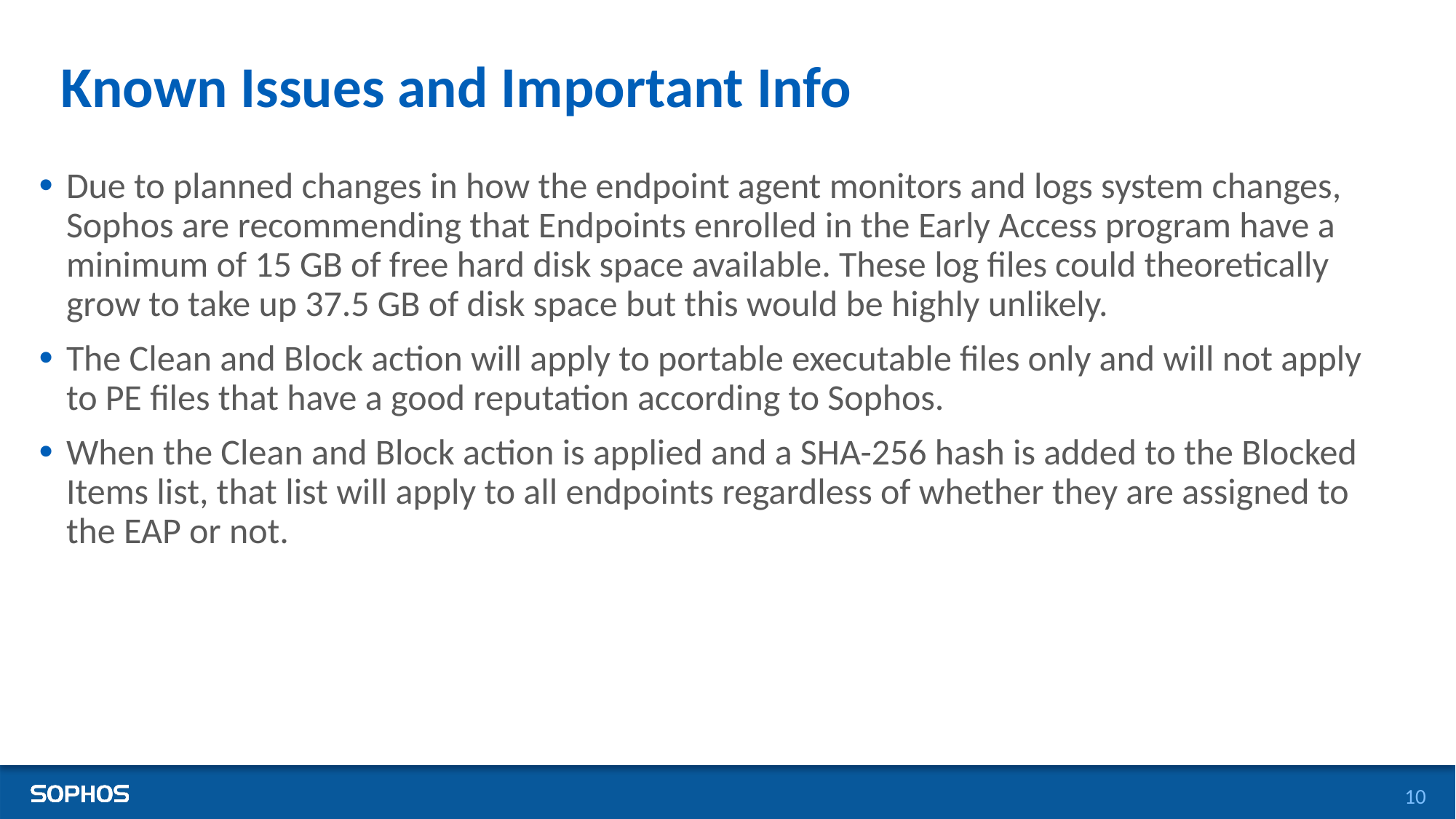

# Known Issues and Important Info
Due to planned changes in how the endpoint agent monitors and logs system changes, Sophos are recommending that Endpoints enrolled in the Early Access program have a minimum of 15 GB of free hard disk space available. These log files could theoretically grow to take up 37.5 GB of disk space but this would be highly unlikely.
The Clean and Block action will apply to portable executable files only and will not apply to PE files that have a good reputation according to Sophos.
When the Clean and Block action is applied and a SHA-256 hash is added to the Blocked Items list, that list will apply to all endpoints regardless of whether they are assigned to the EAP or not.
10